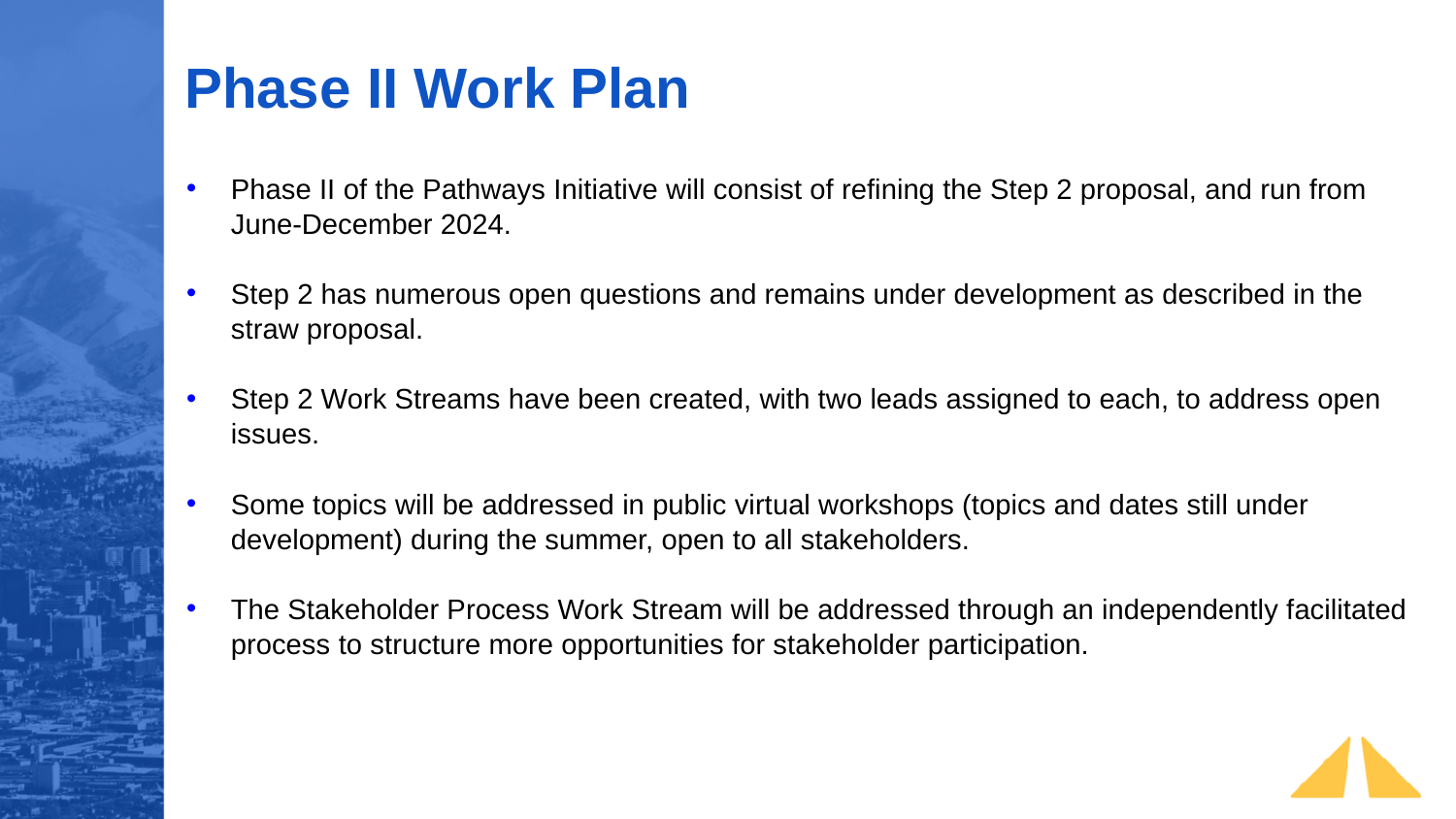

Phase II Work Plan

Phase II of the Pathways Initiative will consist of refining the Step 2 proposal, and run from June-December 2024.

Step 2 has numerous open questions and remains under development as described in the straw proposal.

Step 2 Work Streams have been created, with two leads assigned to each, to address open issues.

Some topics will be addressed in public virtual workshops (topics and dates still under development) during the summer, open to all stakeholders.

The Stakeholder Process Work Stream will be addressed through an independently facilitated process to structure more opportunities for stakeholder participation.